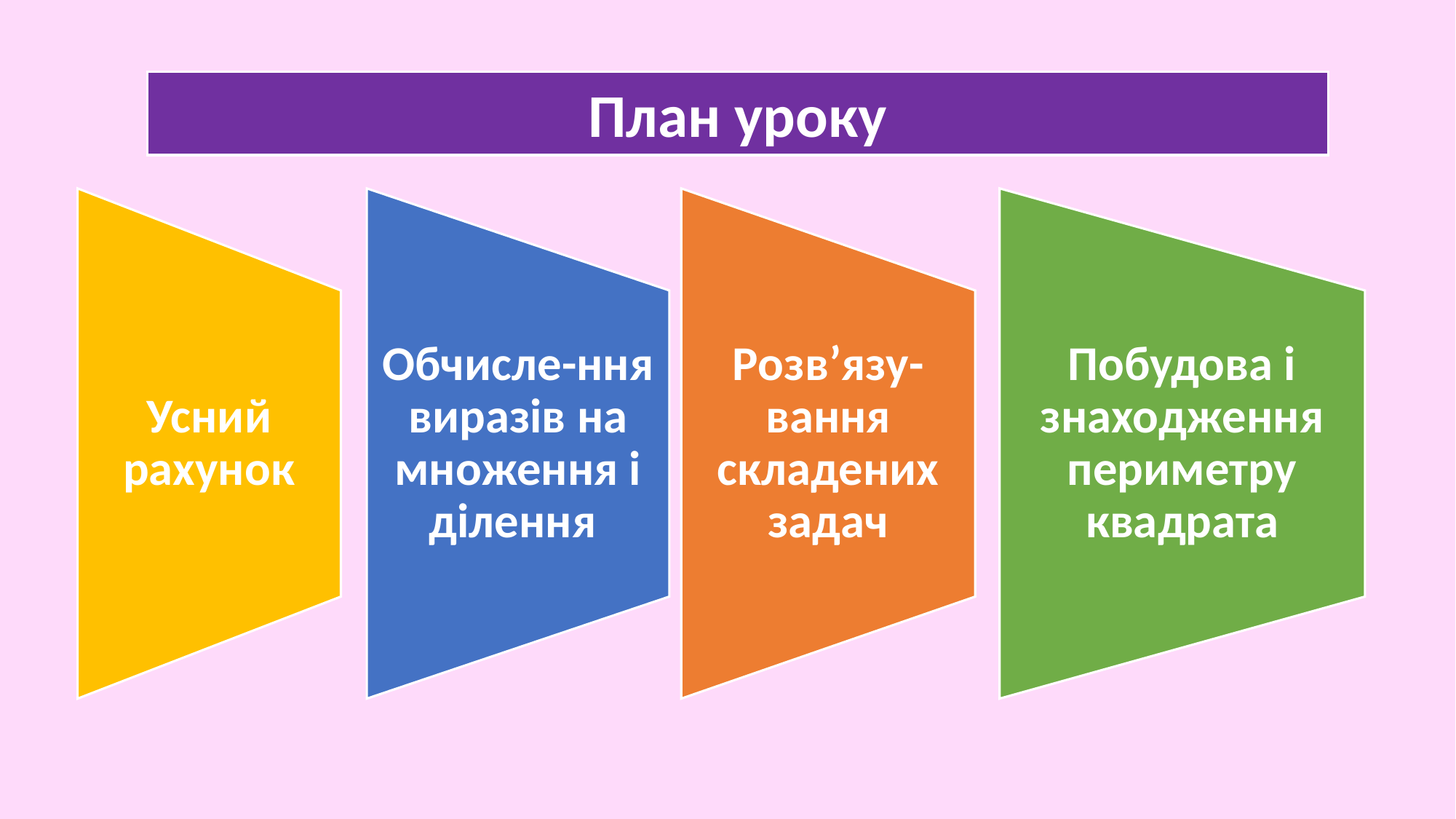

План уроку
Побудова і знаходження периметру квадрата
Розв’язу-вання складених задач
Усний рахунок
Обчисле-ння виразів на множення і ділення